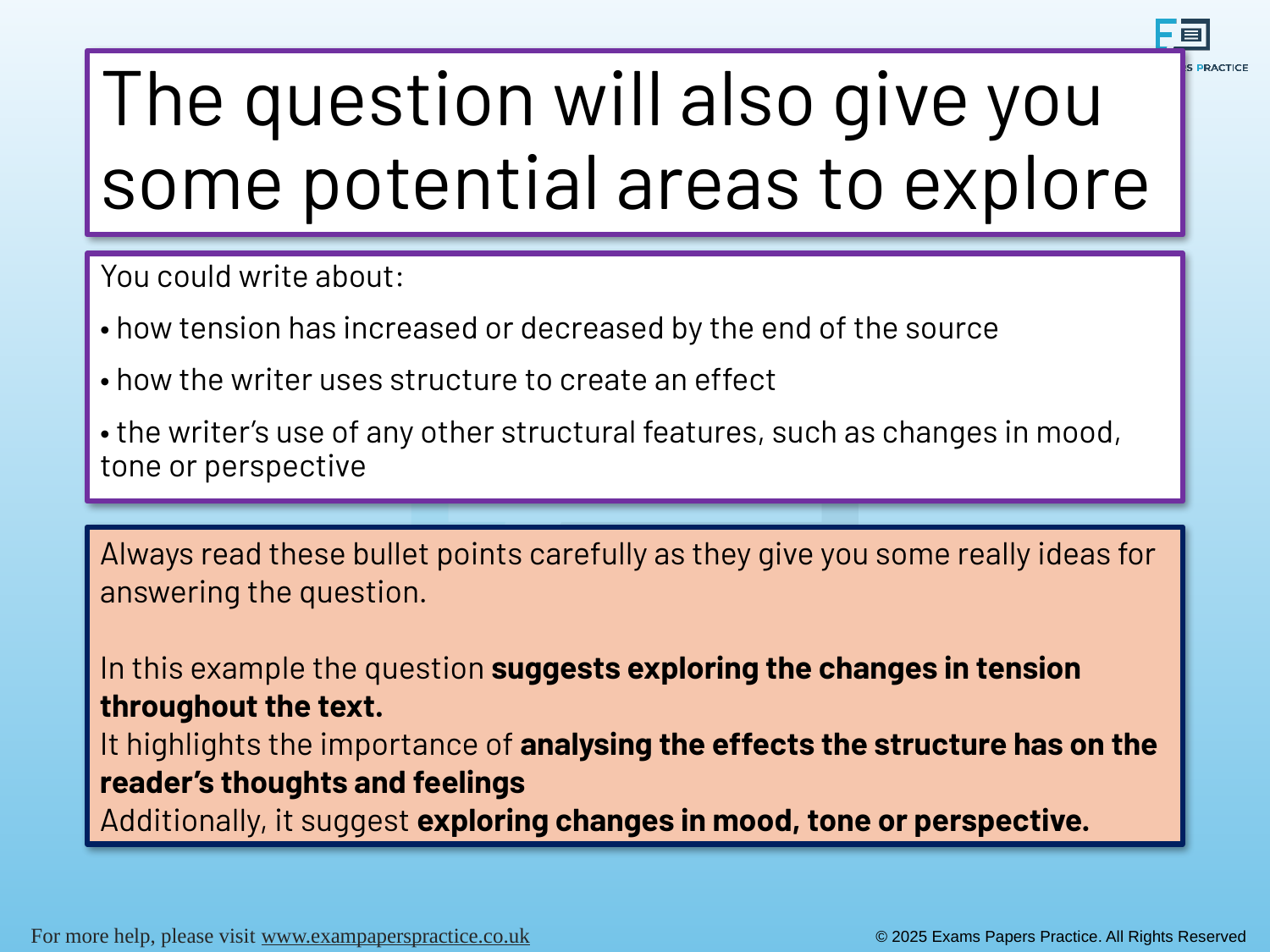

# The question will also give you some potential areas to explore
You could write about:
• how tension has increased or decreased by the end of the source
• how the writer uses structure to create an effect
• the writer’s use of any other structural features, such as changes in mood, tone or perspective
Always read these bullet points carefully as they give you some really ideas for answering the question.

In this example the question suggests exploring the changes in tension throughout the text.
It highlights the importance of analysing the effects the structure has on the reader’s thoughts and feelings
Additionally, it suggest exploring changes in mood, tone or perspective.